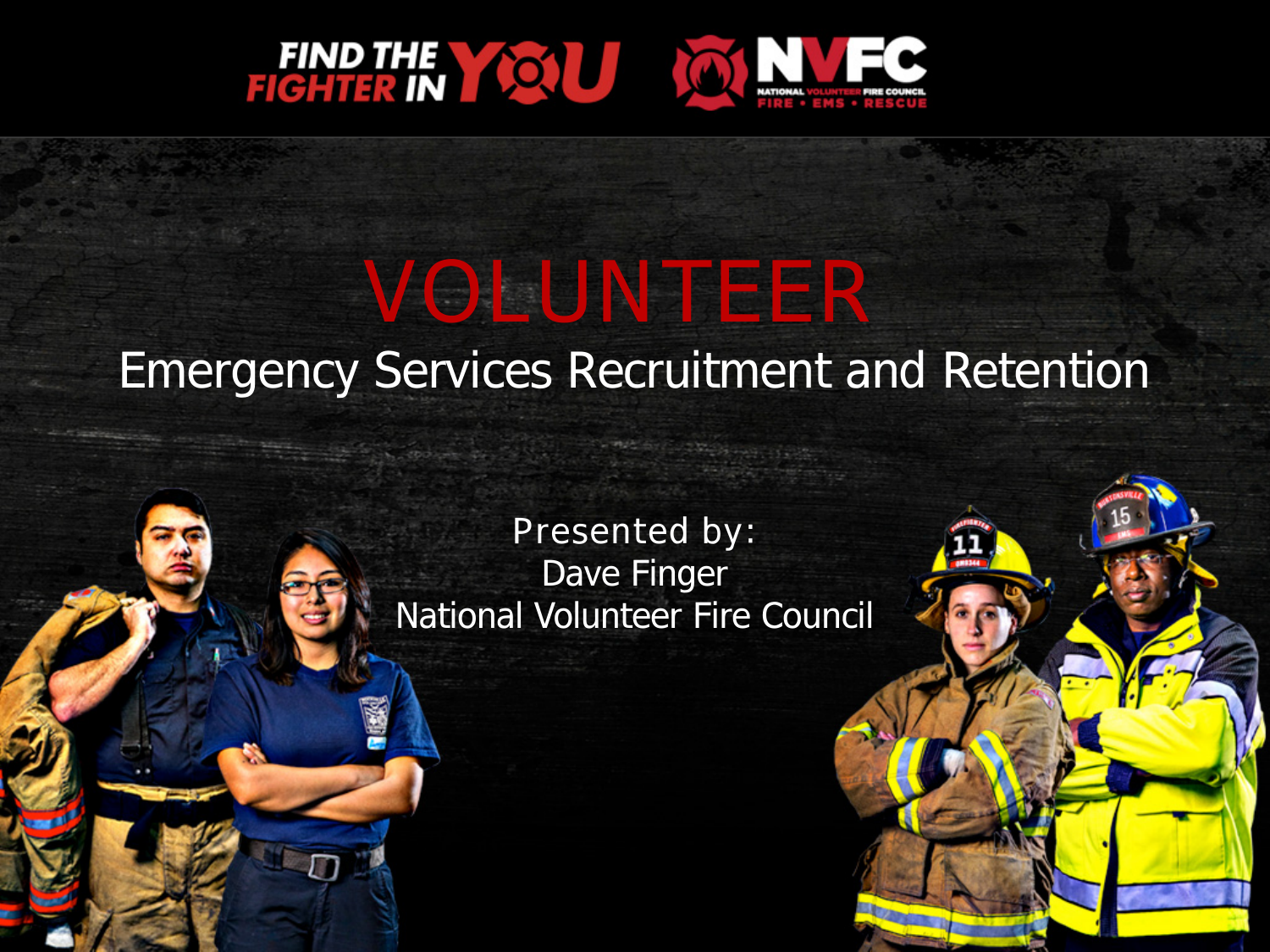

VOLUNTEER
Emergency Services Recruitment and Retention
Presented by:
Dave Finger
National Volunteer Fire Council